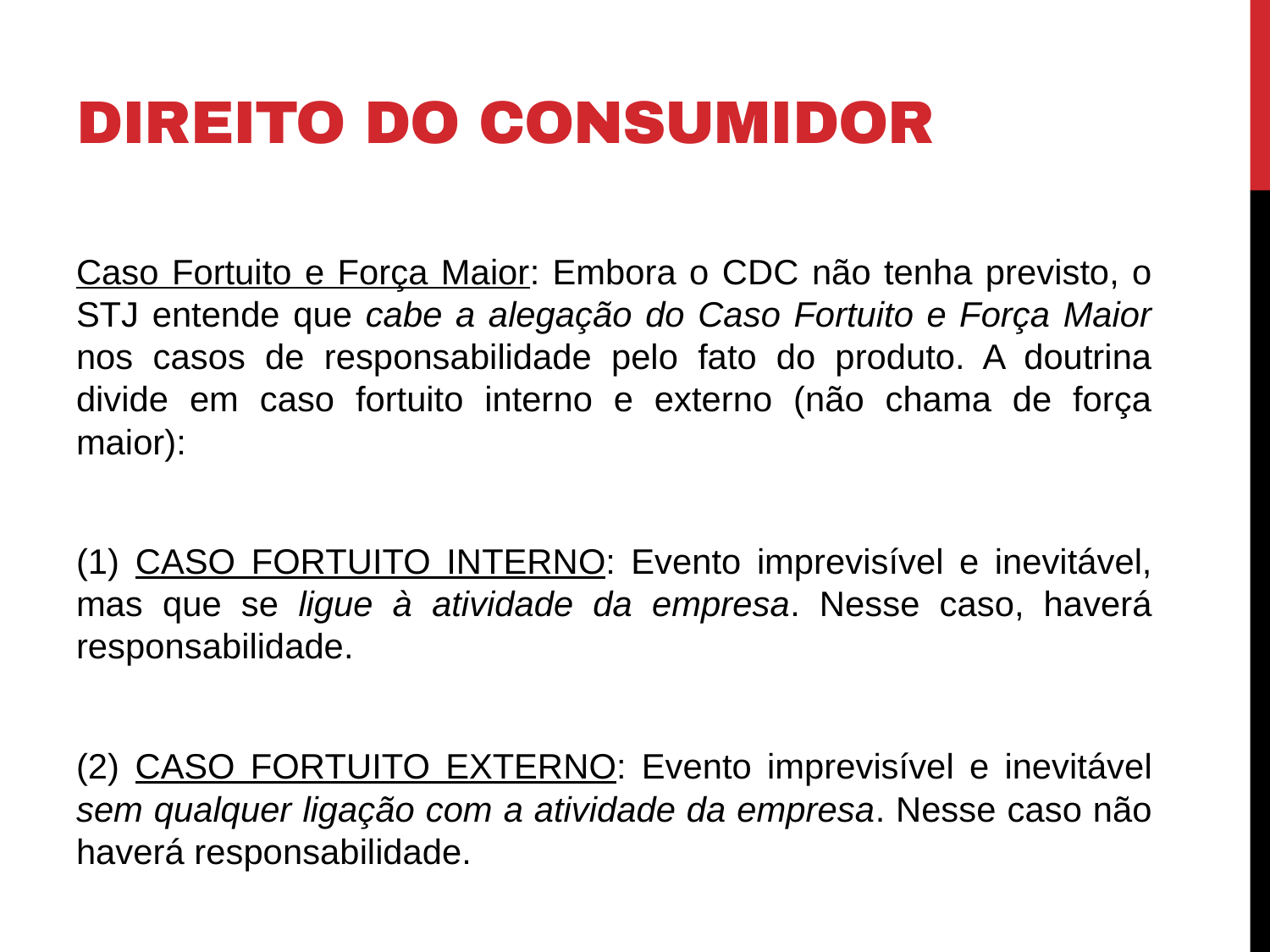

# Direito do consumidor
Caso Fortuito e Força Maior: Embora o CDC não tenha previsto, o STJ entende que cabe a alegação do Caso Fortuito e Força Maior nos casos de responsabilidade pelo fato do produto. A doutrina divide em caso fortuito interno e externo (não chama de força maior):

(1) CASO FORTUITO INTERNO: Evento imprevisível e inevitável, mas que se ligue à atividade da empresa. Nesse caso, haverá responsabilidade.

(2) CASO FORTUITO EXTERNO: Evento imprevisível e inevitável sem qualquer ligação com a atividade da empresa. Nesse caso não haverá responsabilidade.